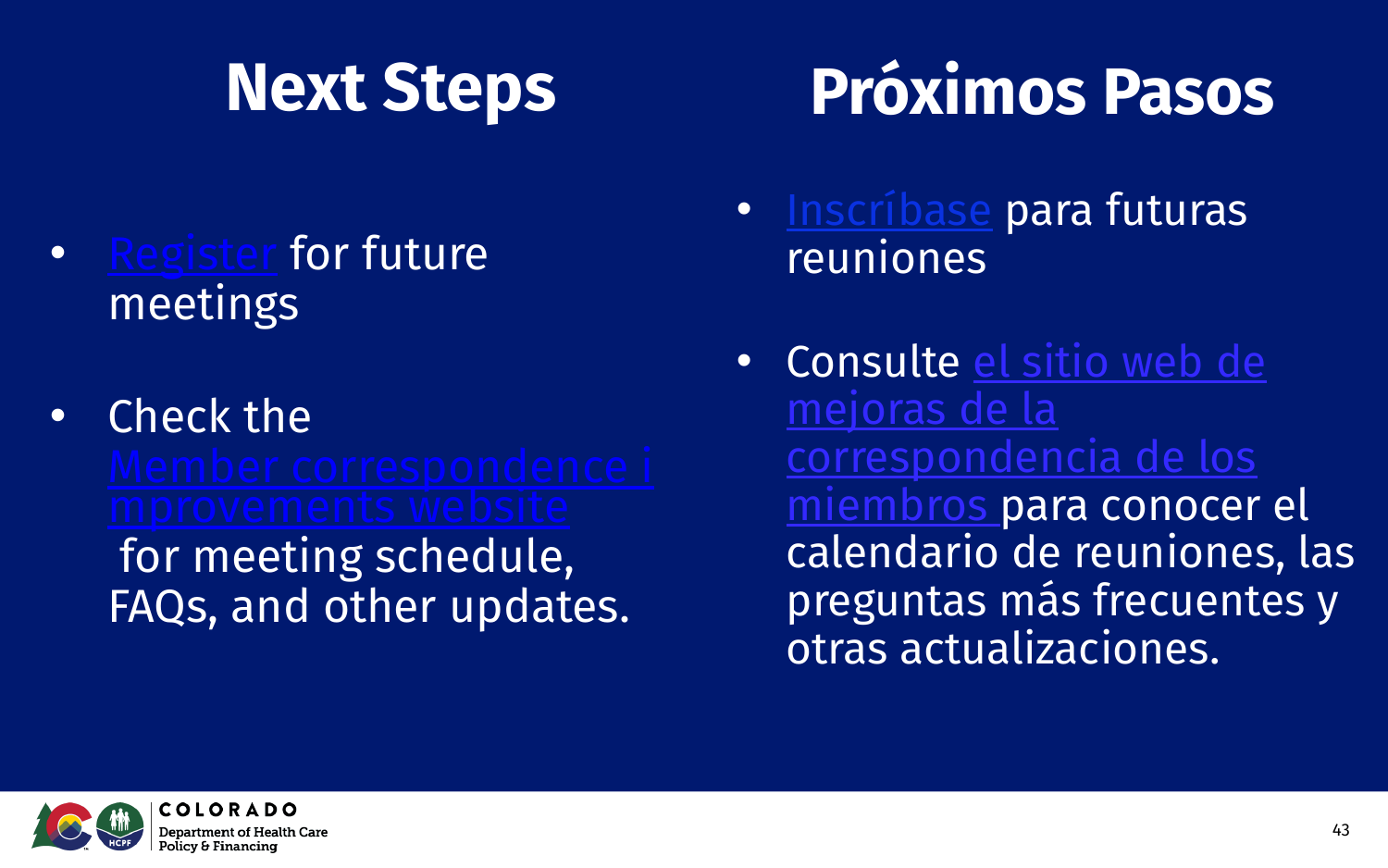

# Next Steps
Próximos Pasos

Register for future meetings
Check the Member correspondence improvements website for meeting schedule, FAQs, and other updates.
Inscríbase para futuras reuniones

Consulte el sitio web de mejoras de la correspondencia de los miembros para conocer el calendario de reuniones, las preguntas más frecuentes y otras actualizaciones.
43